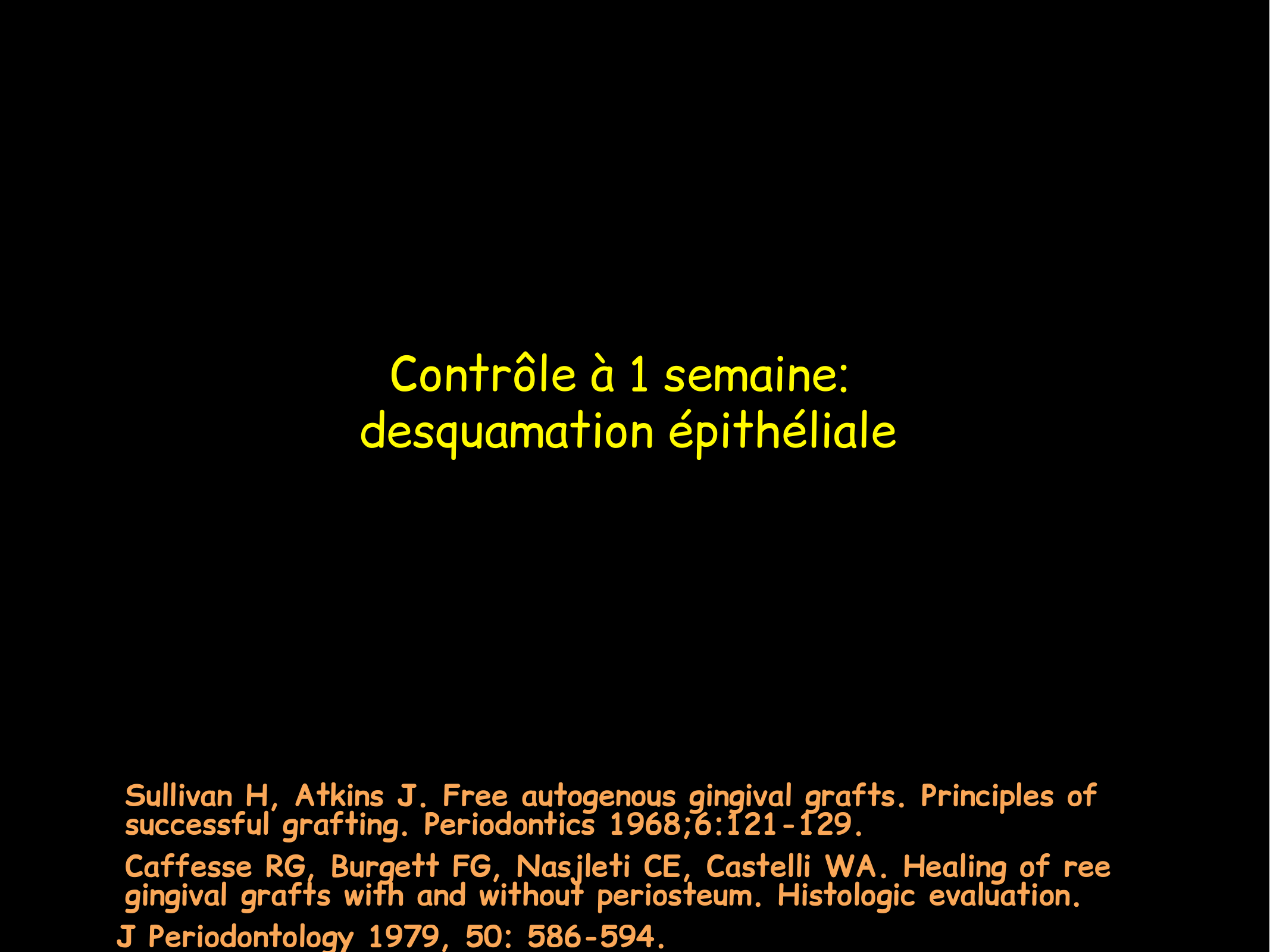

# Contrôle à 1 semaine: desquamation épithéliale
	Sullivan H, Atkins J. Free autogenous gingival grafts. Principles of successful grafting. Periodontics 1968;6:121-129.
	Caffesse RG, Burgett FG, Nasjleti CE, Castelli WA. Healing of ree gingival grafts with and without periosteum. Histologic evaluation.
   J Periodontology 1979, 50: 586-594.